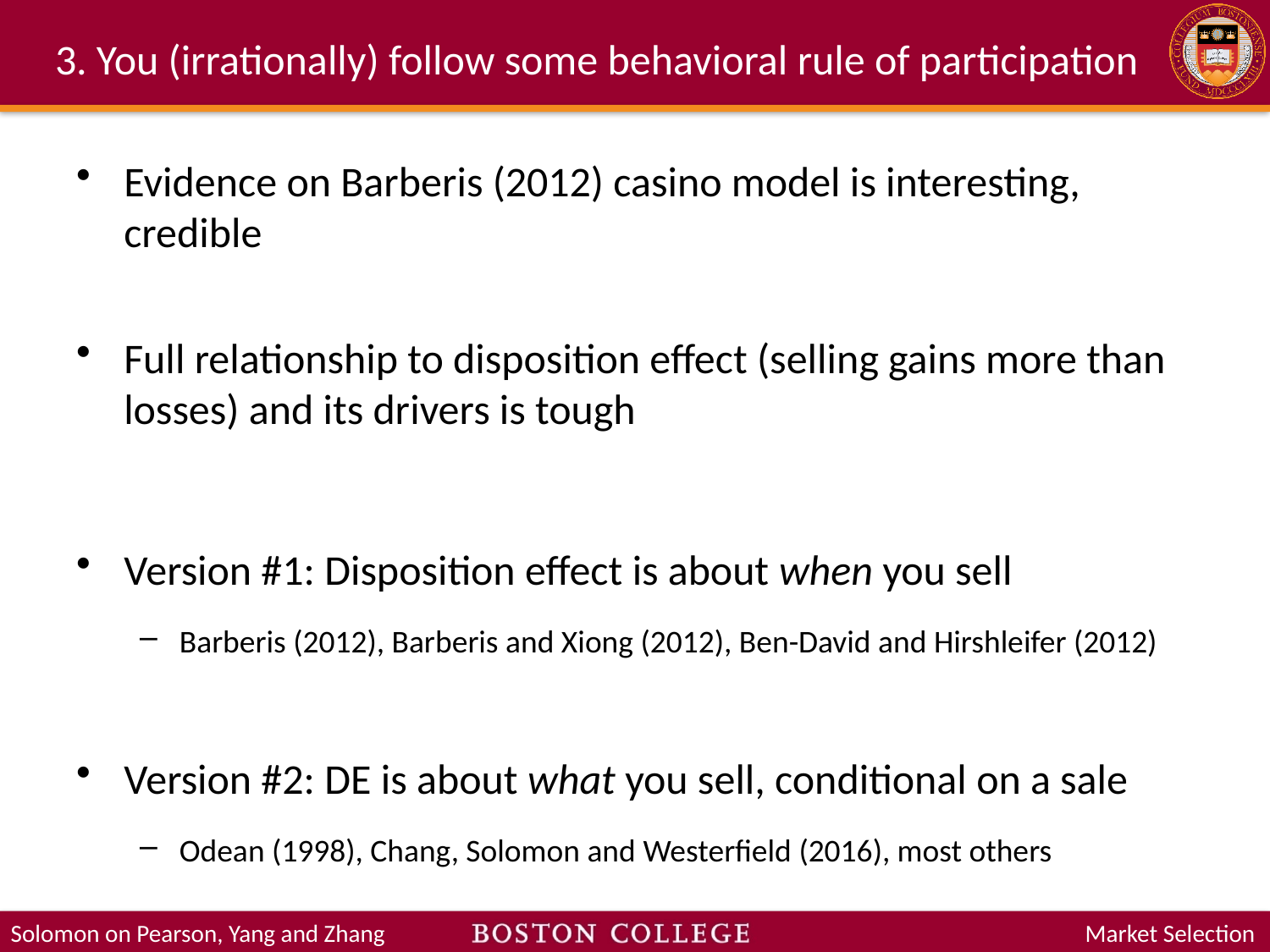

# 3. You (irrationally) follow some behavioral rule of participation
Evidence on Barberis (2012) casino model is interesting, credible

Full relationship to disposition effect (selling gains more than losses) and its drivers is tough

Version #1: Disposition effect is about when you sell
Barberis (2012), Barberis and Xiong (2012), Ben-David and Hirshleifer (2012)

Version #2: DE is about what you sell, conditional on a sale
Odean (1998), Chang, Solomon and Westerfield (2016), most others